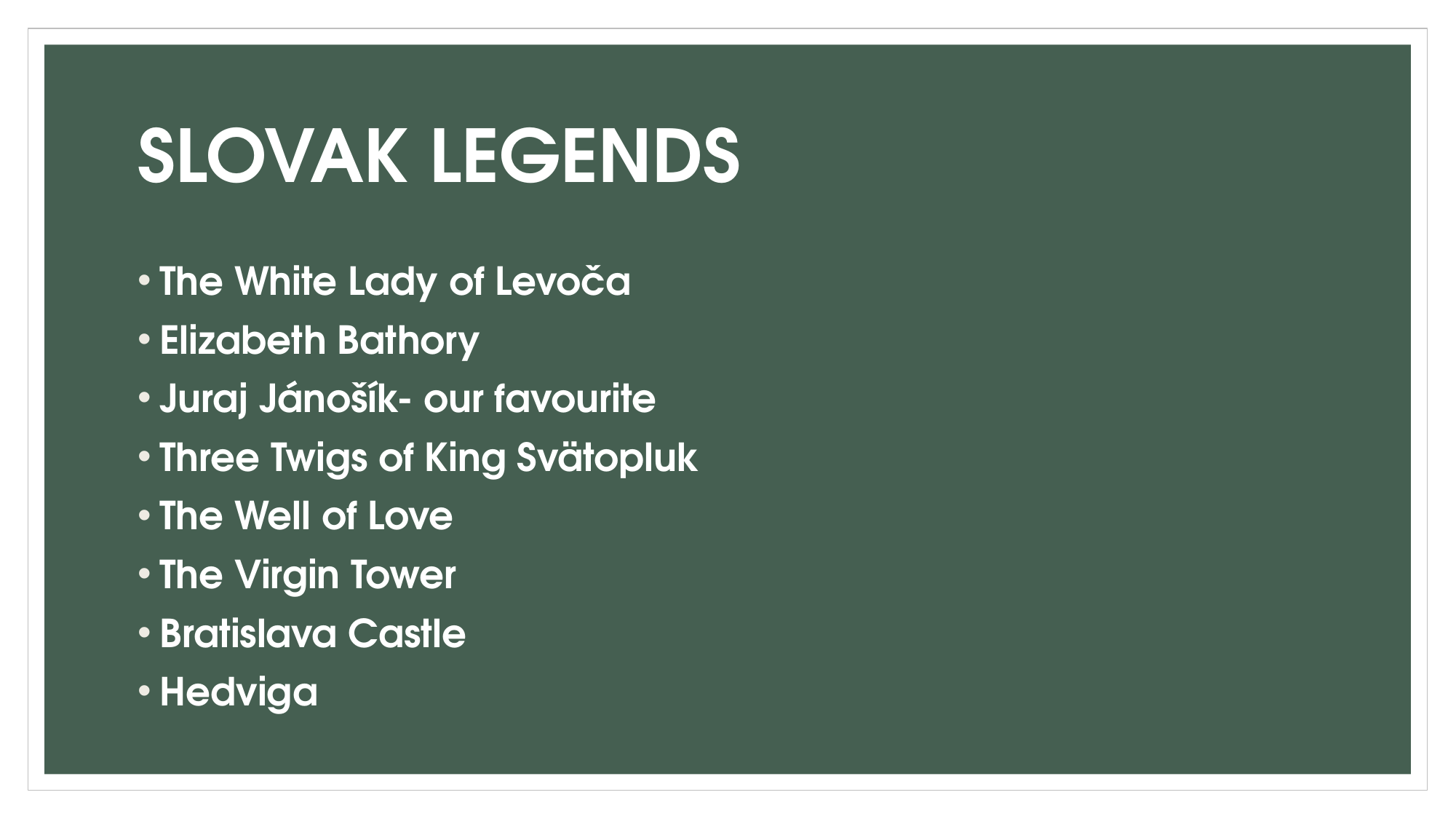

# SLOVAK LEGENDS
The White Lady of Levoča
Elizabeth Bathory
Juraj Jánošík- our favourite
Three Twigs of King Svätopluk
The Well of Love
The Virgin Tower
Bratislava Castle
Hedviga